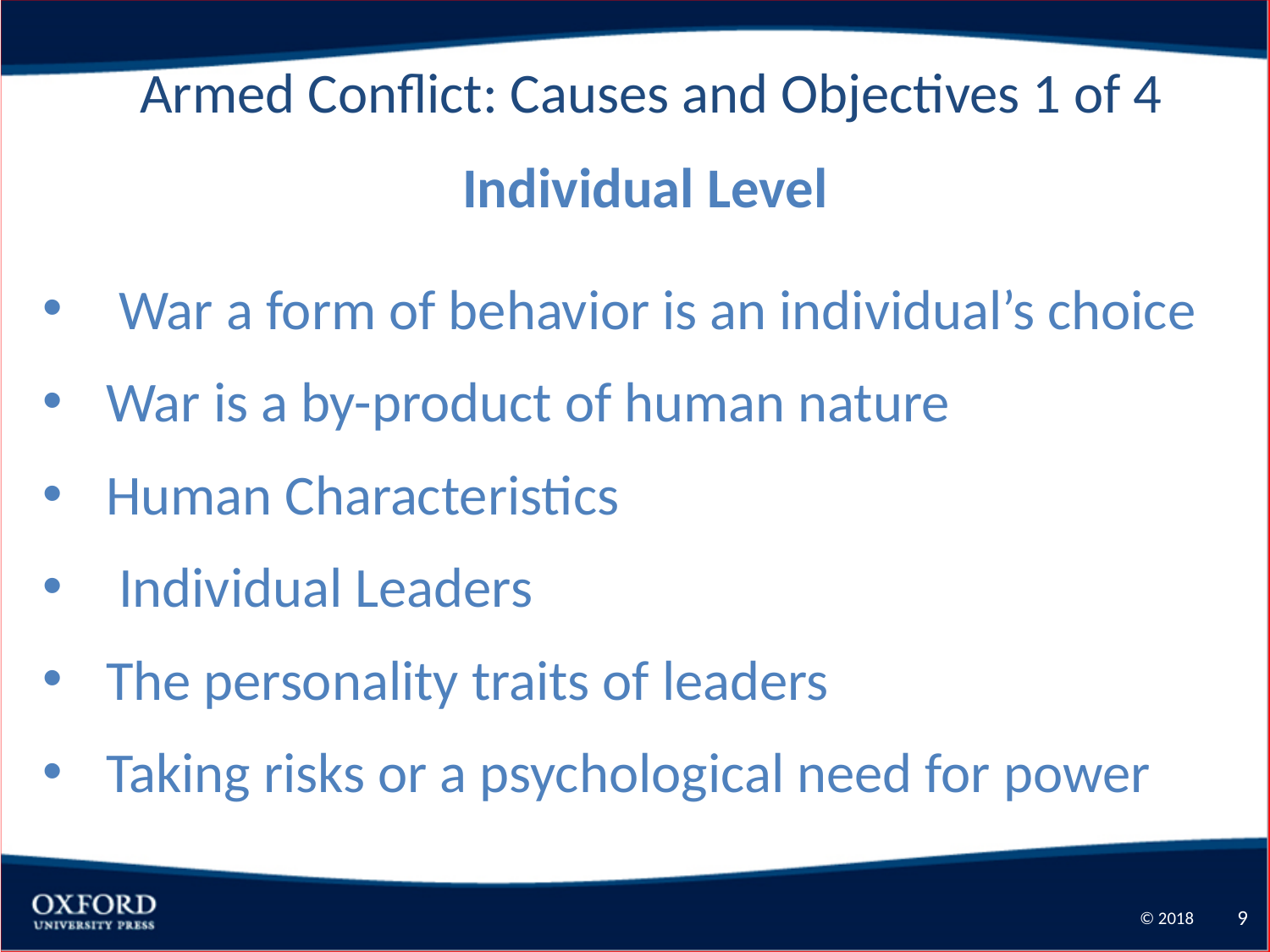

Armed Conflict: Causes and Objectives 1 of 4
Individual Level
 War a form of behavior is an individual’s choice
War is a by-product of human nature
Human Characteristics
 Individual Leaders
The personality traits of leaders
Taking risks or a psychological need for power